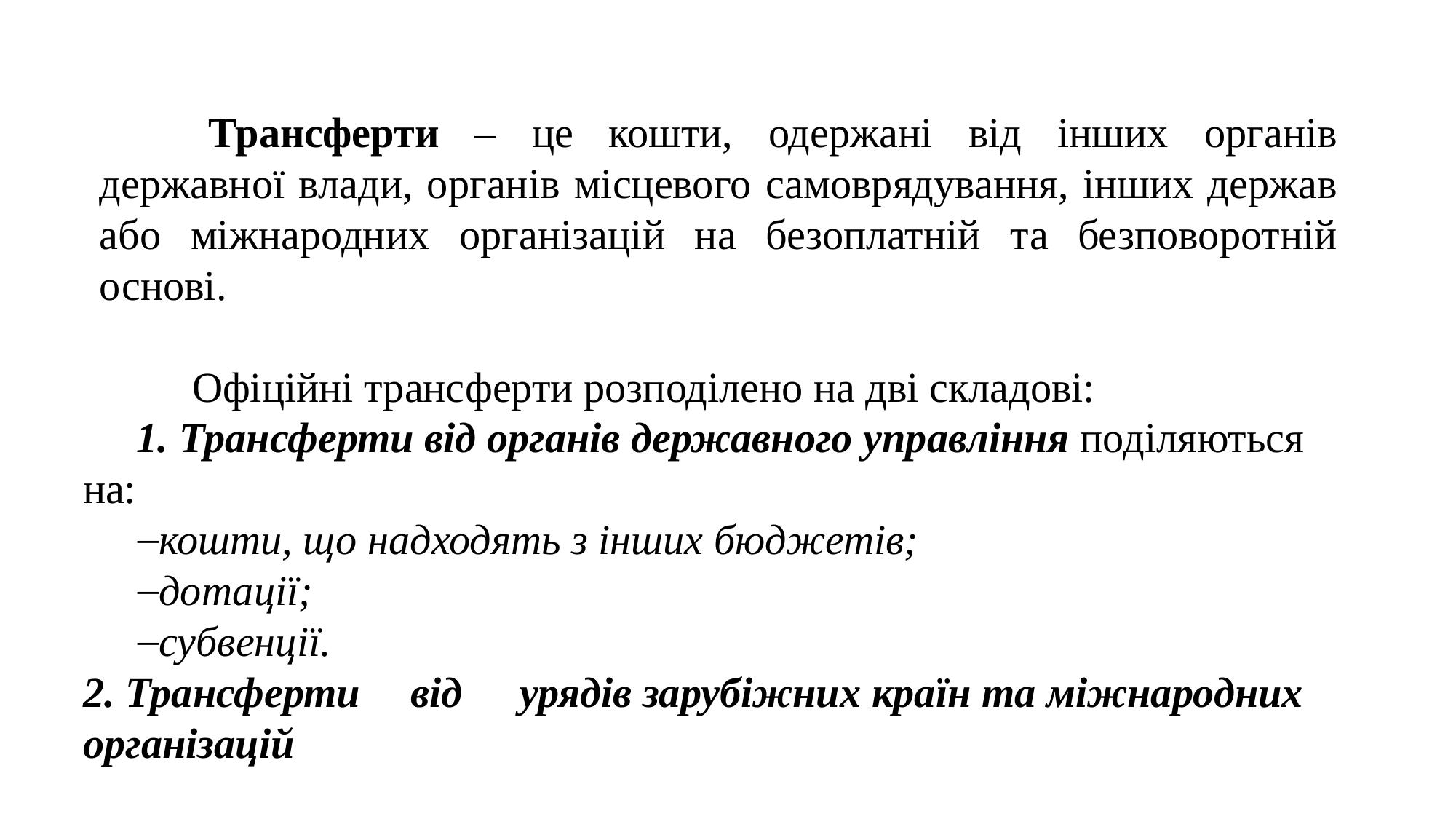

Трансферти – це кошти, одержані від інших органів державної влади, органів місцевого самоврядування, інших держав або міжнародних організацій на безоплатній та безповоротній основі.

	Офіційні трансферти розподілено на дві складові:
1. Трансферти від органів державного управління поділяються на:
кошти, що надходять з інших бюджетів;
дотації;
субвенції.
2. Трансферти	від	урядів зарубіжних країн та міжнародних організацій